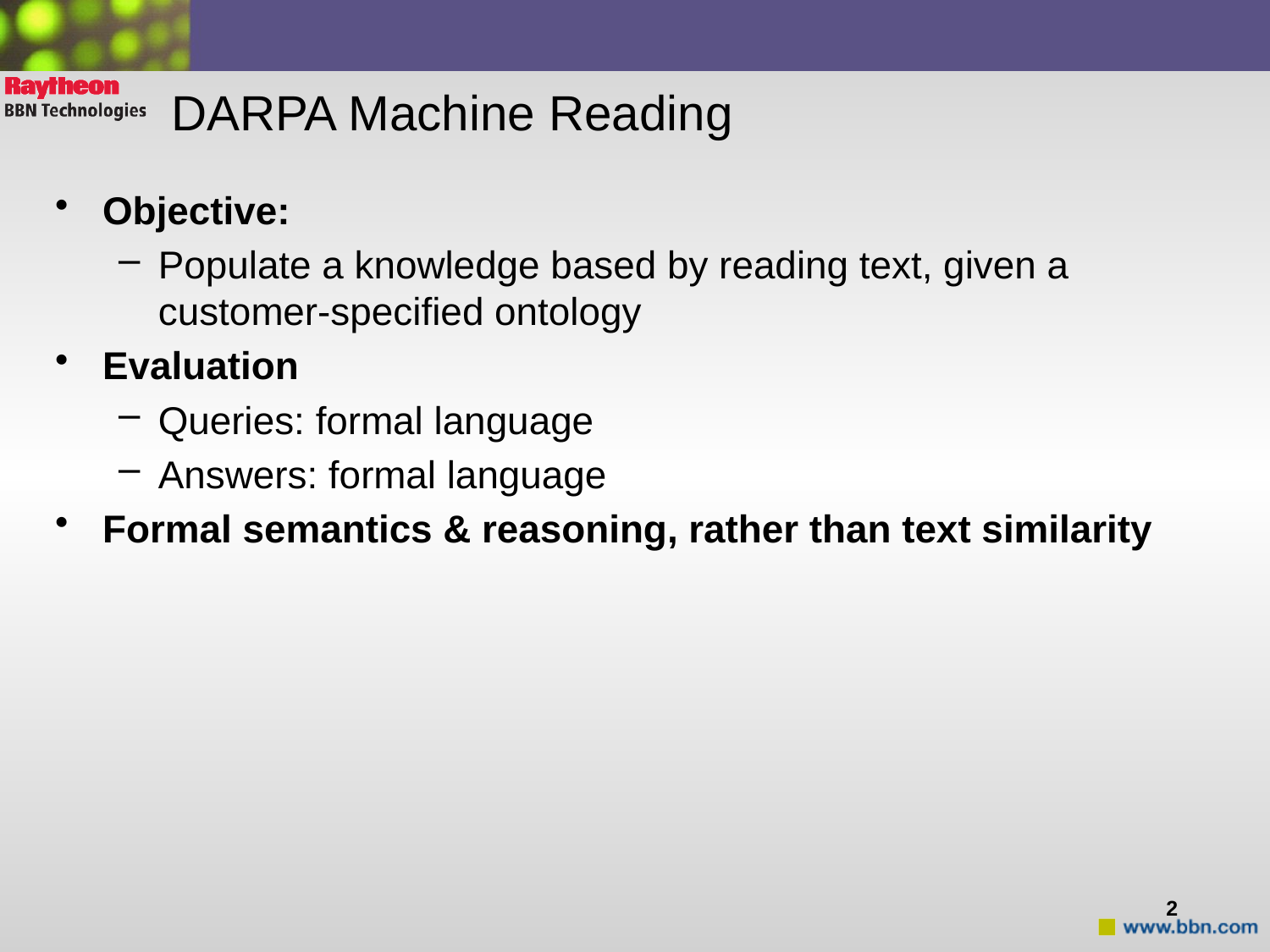

# DARPA Machine Reading
Objective:
Populate a knowledge based by reading text, given a customer-specified ontology
Evaluation
Queries: formal language
Answers: formal language
Formal semantics & reasoning, rather than text similarity